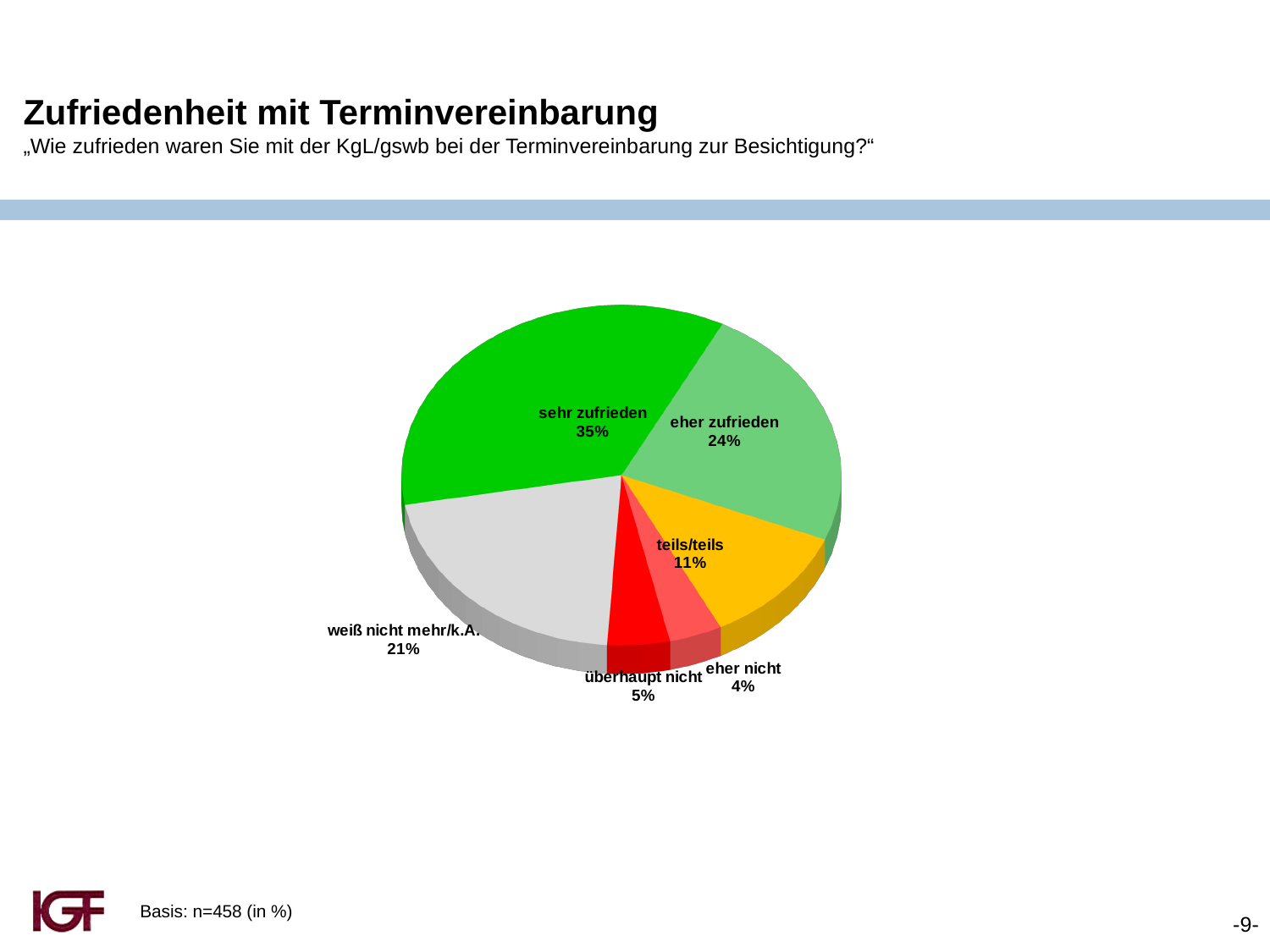

Zufriedenheit mit Terminvereinbarung
„Wie zufrieden waren Sie mit der KgL/gswb bei der Terminvereinbarung zur Besichtigung?“

[unsupported chart]

Basis: n=458 (in %)
-9-